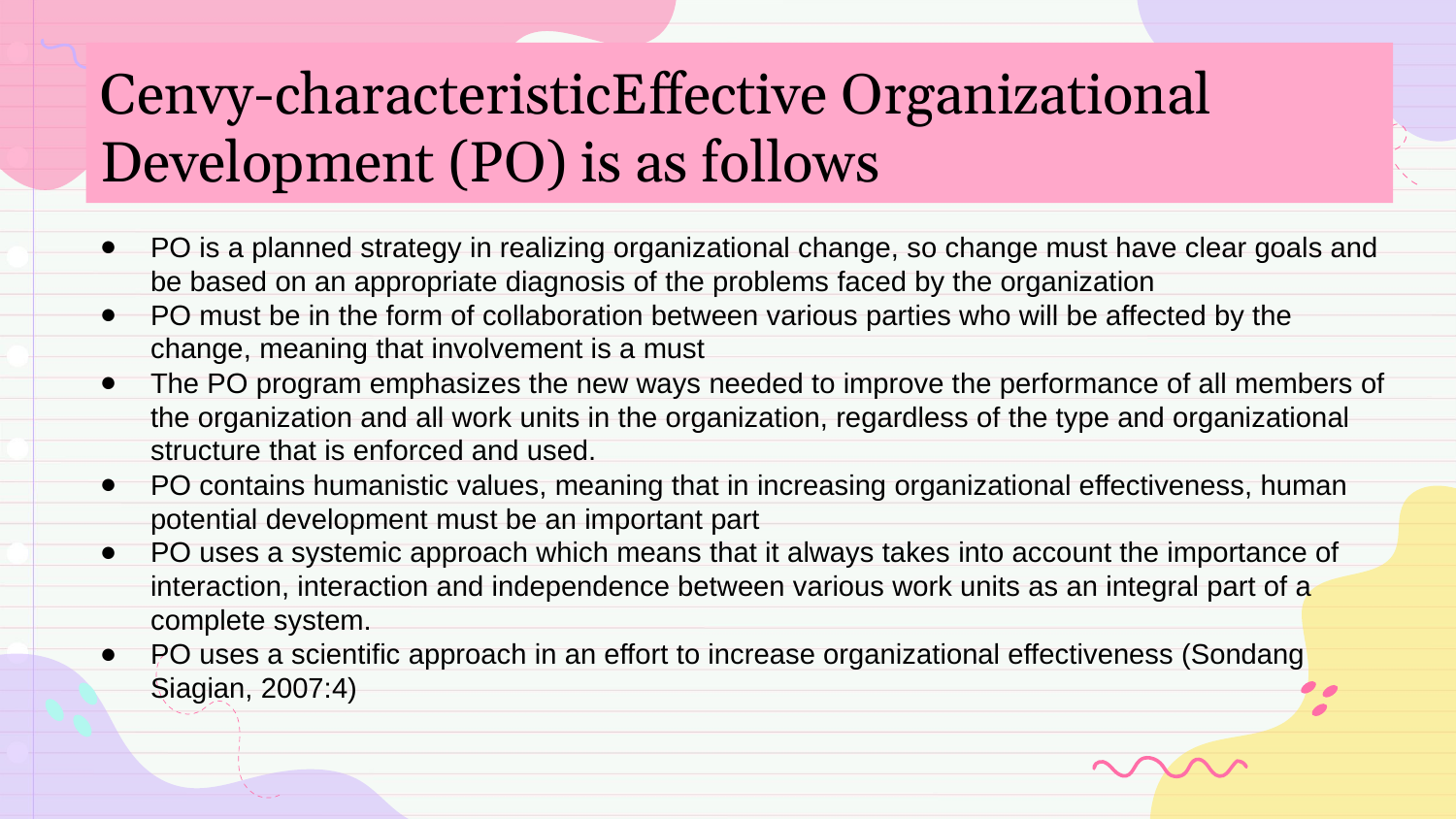

# Cenvy-characteristicEffective Organizational Development (PO) is as follows
PO is a planned strategy in realizing organizational change, so change must have clear goals and be based on an appropriate diagnosis of the problems faced by the organization
PO must be in the form of collaboration between various parties who will be affected by the change, meaning that involvement is a must
The PO program emphasizes the new ways needed to improve the performance of all members of the organization and all work units in the organization, regardless of the type and organizational structure that is enforced and used.
PO contains humanistic values, meaning that in increasing organizational effectiveness, human potential development must be an important part
PO uses a systemic approach which means that it always takes into account the importance of interaction, interaction and independence between various work units as an integral part of a complete system.
PO uses a scientific approach in an effort to increase organizational effectiveness (Sondang Siagian, 2007:4)